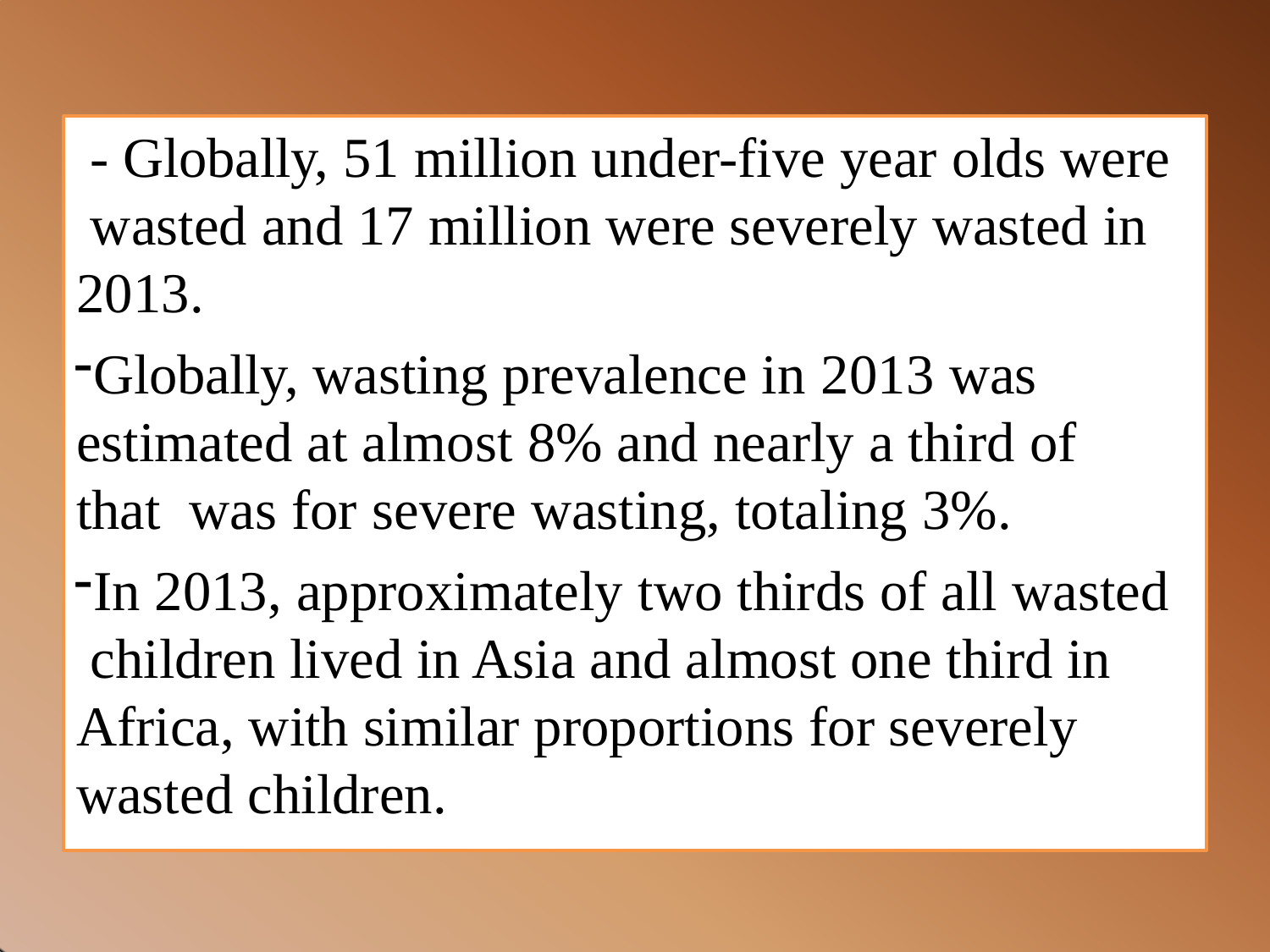

- Globally, 51 million under-five year olds were  wasted and 17 million were severely wasted in  2013.
Globally, wasting prevalence in 2013 was  estimated at almost 8% and nearly a third of that  was for severe wasting, totaling 3%.
In 2013, approximately two thirds of all wasted  children lived in Asia and almost one third in  Africa, with similar proportions for severely  wasted children.